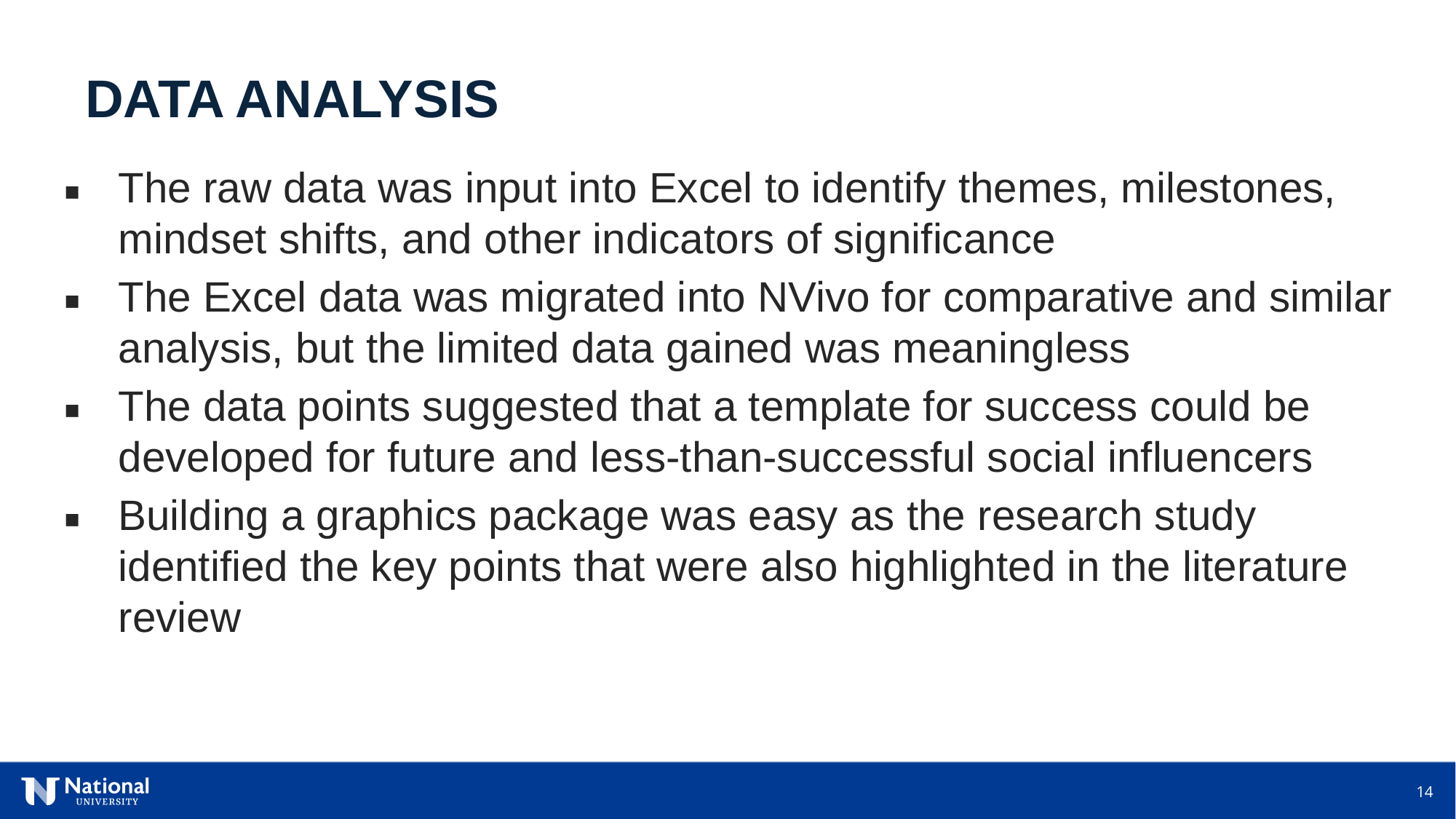

DATA ANALYSIS
The raw data was input into Excel to identify themes, milestones, mindset shifts, and other indicators of significance
The Excel data was migrated into NVivo for comparative and similar analysis, but the limited data gained was meaningless
The data points suggested that a template for success could be developed for future and less-than-successful social influencers
Building a graphics package was easy as the research study identified the key points that were also highlighted in the literature review